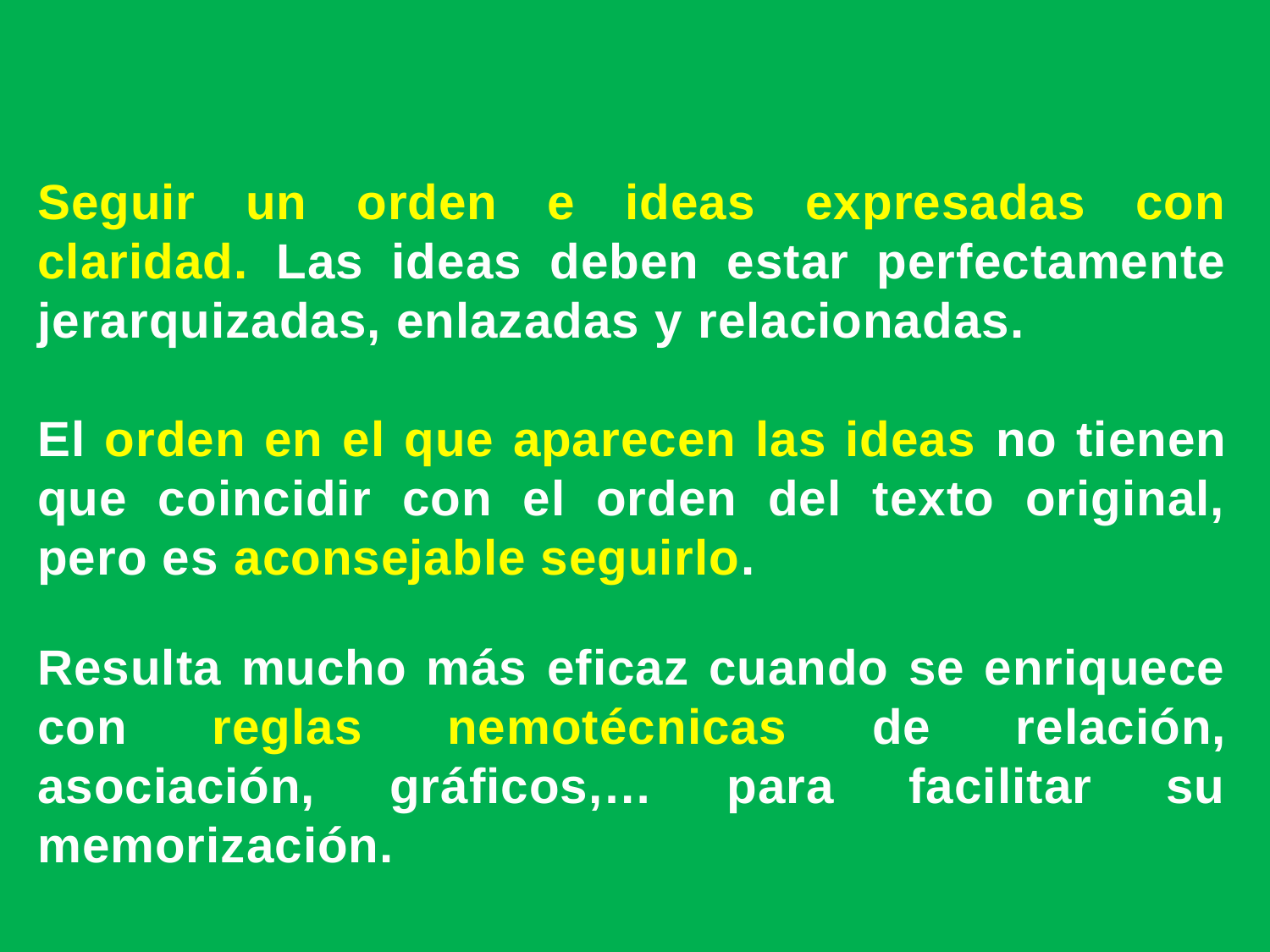

Seguir un orden e ideas expresadas con claridad. Las ideas deben estar perfectamente jerarquizadas, enlazadas y relacionadas.

El orden en el que aparecen las ideas no tienen que coincidir con el orden del texto original, pero es aconsejable seguirlo.

Resulta mucho más eficaz cuando se enriquece con reglas nemotécnicas de relación, asociación, gráficos,… para facilitar su memorización.